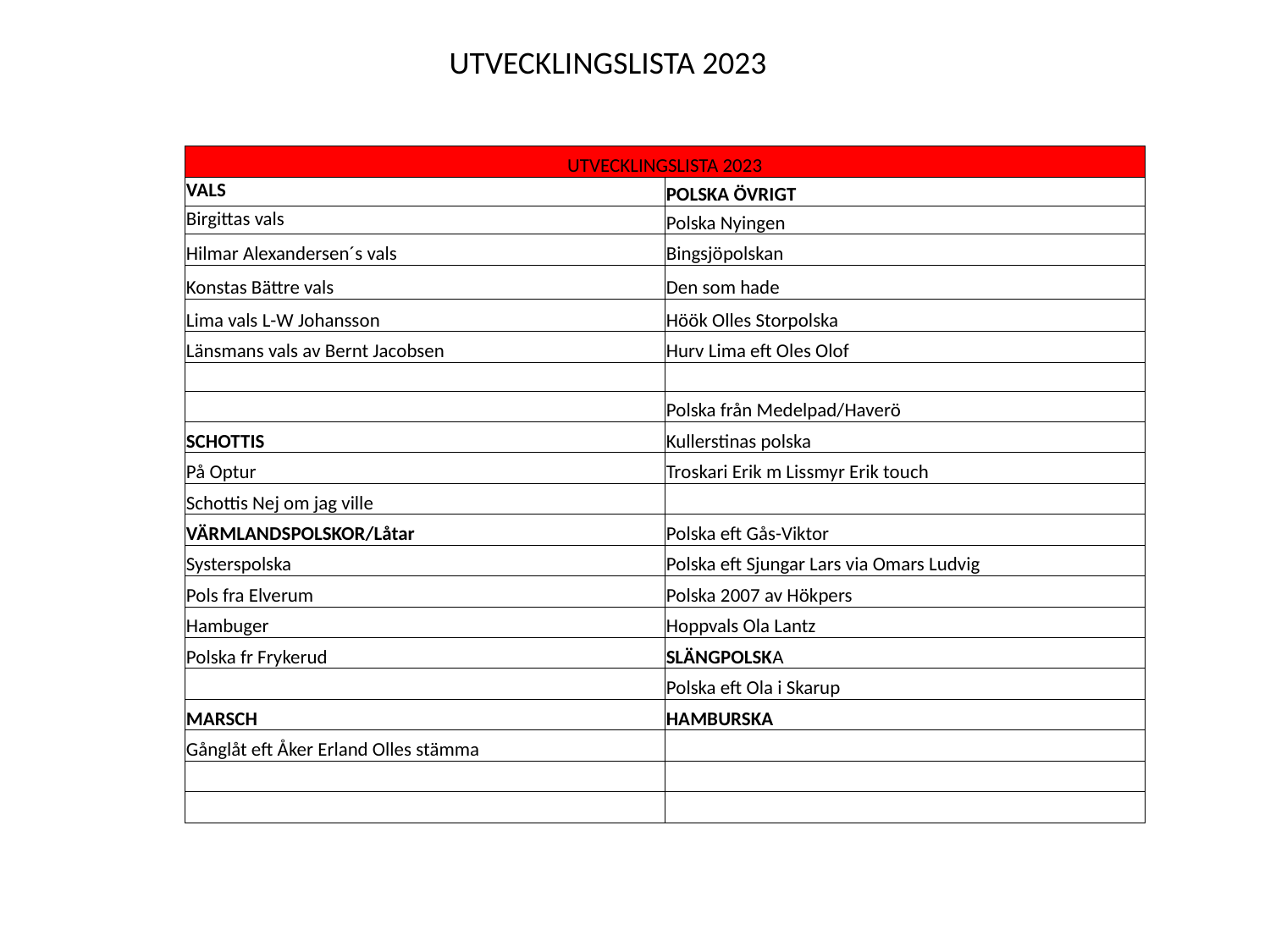

UTVECKLINGSLISTA 2023
| UTVECKLINGSLISTA 2023 |  |
| --- | --- |
| VALS | POLSKA ÖVRIGT |
| Birgittas vals | Polska Nyingen |
| Hilmar Alexandersen´s vals | Bingsjöpolskan |
| Konstas Bättre vals | Den som hade |
| Lima vals L-W Johansson | Höök Olles Storpolska |
| Länsmans vals av Bernt Jacobsen | Hurv Lima eft Oles Olof |
|  |  |
|  | Polska från Medelpad/Haverö |
| SCHOTTIS | Kullerstinas polska |
| På Optur | Troskari Erik m Lissmyr Erik touch |
| Schottis Nej om jag ville |  |
| VÄRMLANDSPOLSKOR/Låtar | Polska eft Gås-Viktor |
| Systerspolska | Polska eft Sjungar Lars via Omars Ludvig |
| Pols fra Elverum | Polska 2007 av Hökpers |
| Hambuger | Hoppvals Ola Lantz |
| Polska fr Frykerud | SLÄNGPOLSKA |
|  | Polska eft Ola i Skarup |
| MARSCH | HAMBURSKA |
| Gånglåt eft Åker Erland Olles stämma |  |
|  |  |
|  |  |